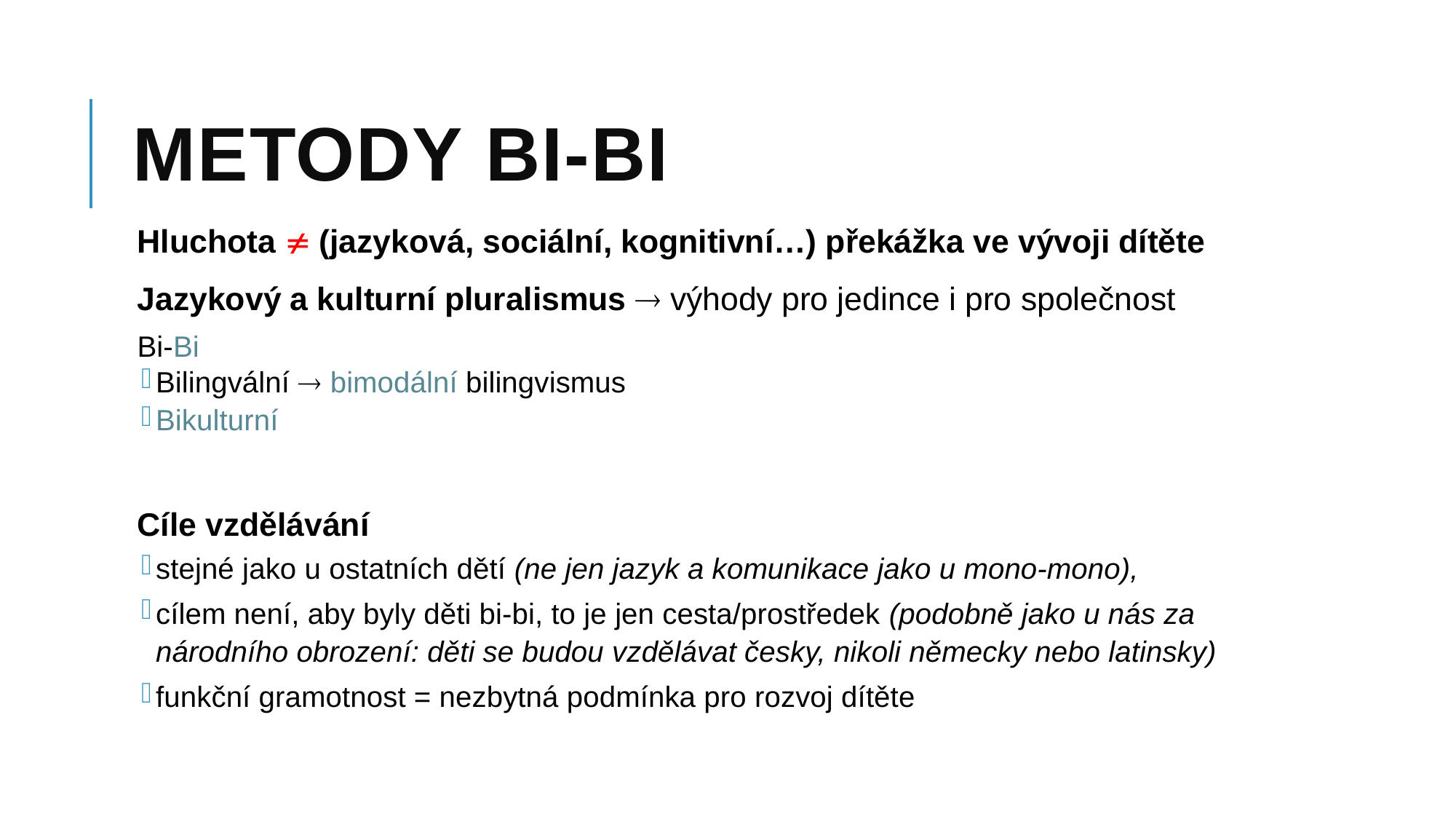

# Metody bi-bi
Hluchota ≠ (jazyková, sociální, kognitivní…) překážka ve vývoji dítěte
Jazykový a kulturní pluralismus → výhody pro jedince i pro společnost
Bi-Bi
Bilingvální → bimodální bilingvismus
Bikulturní

Cíle vzdělávání
stejné jako u ostatních dětí (ne jen jazyk a komunikace jako u mono-mono),
cílem není, aby byly děti bi-bi, to je jen cesta/prostředek (podobně jako u nás za národního obrození: děti se budou vzdělávat česky, nikoli německy nebo latinsky)
funkční gramotnost = nezbytná podmínka pro rozvoj dítěte